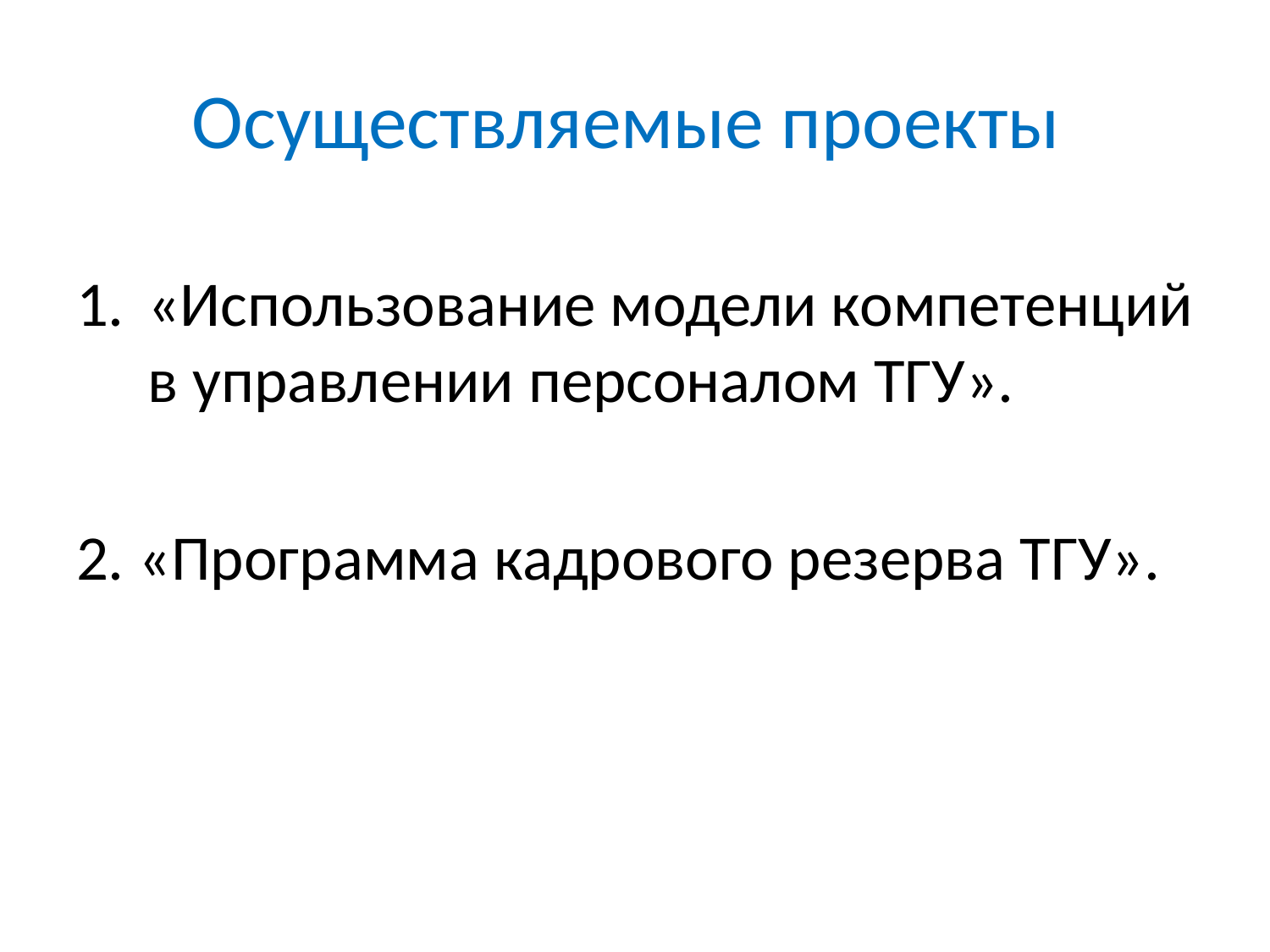

# Осуществляемые проекты
«Использование модели компетенций в управлении персоналом ТГУ».

2. «Программа кадрового резерва ТГУ».